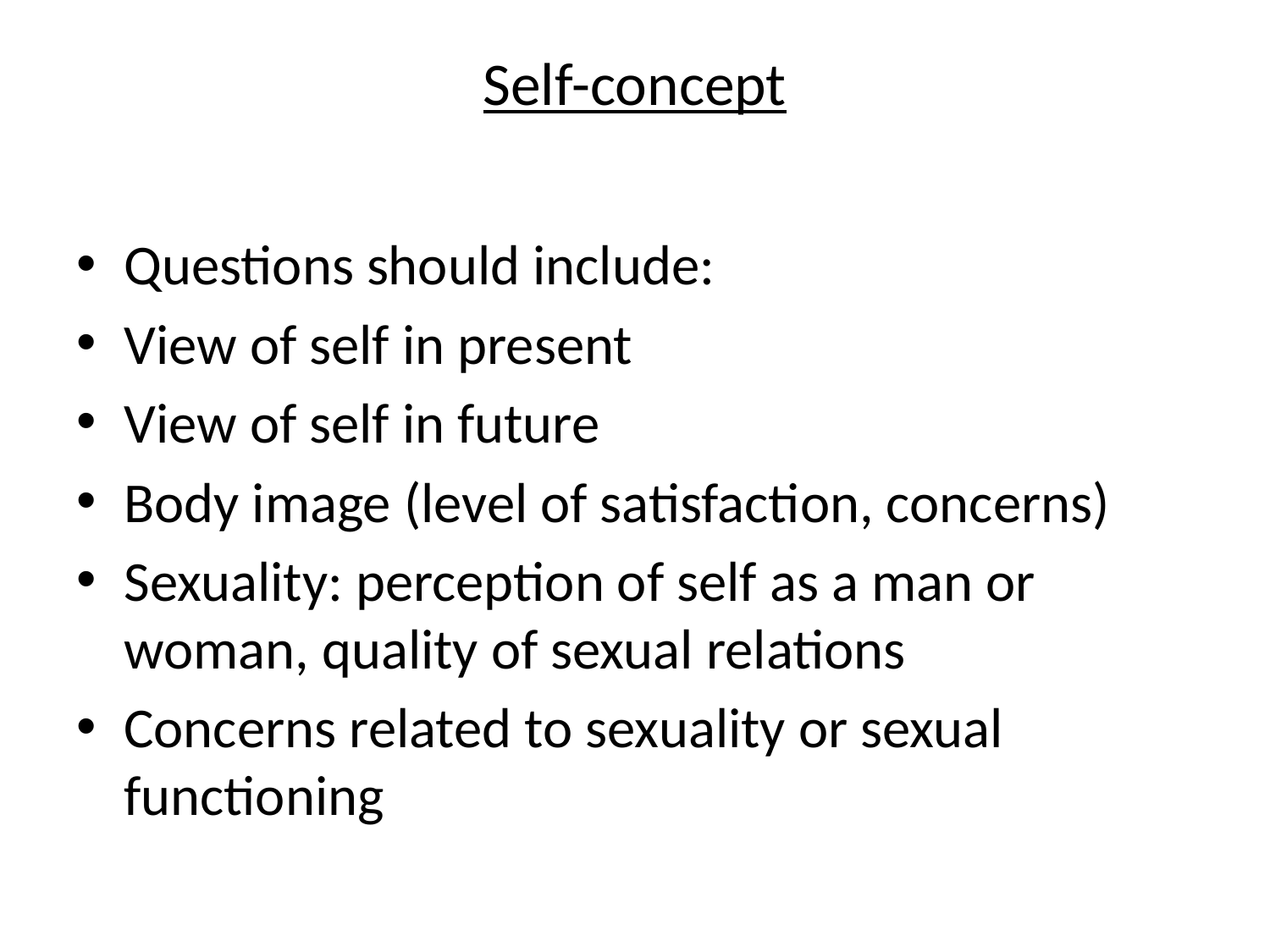

# Self-concept
Questions should include:
View of self in present
View of self in future
Body image (level of satisfaction, concerns)
Sexuality: perception of self as a man or woman, quality of sexual relations
Concerns related to sexuality or sexual functioning